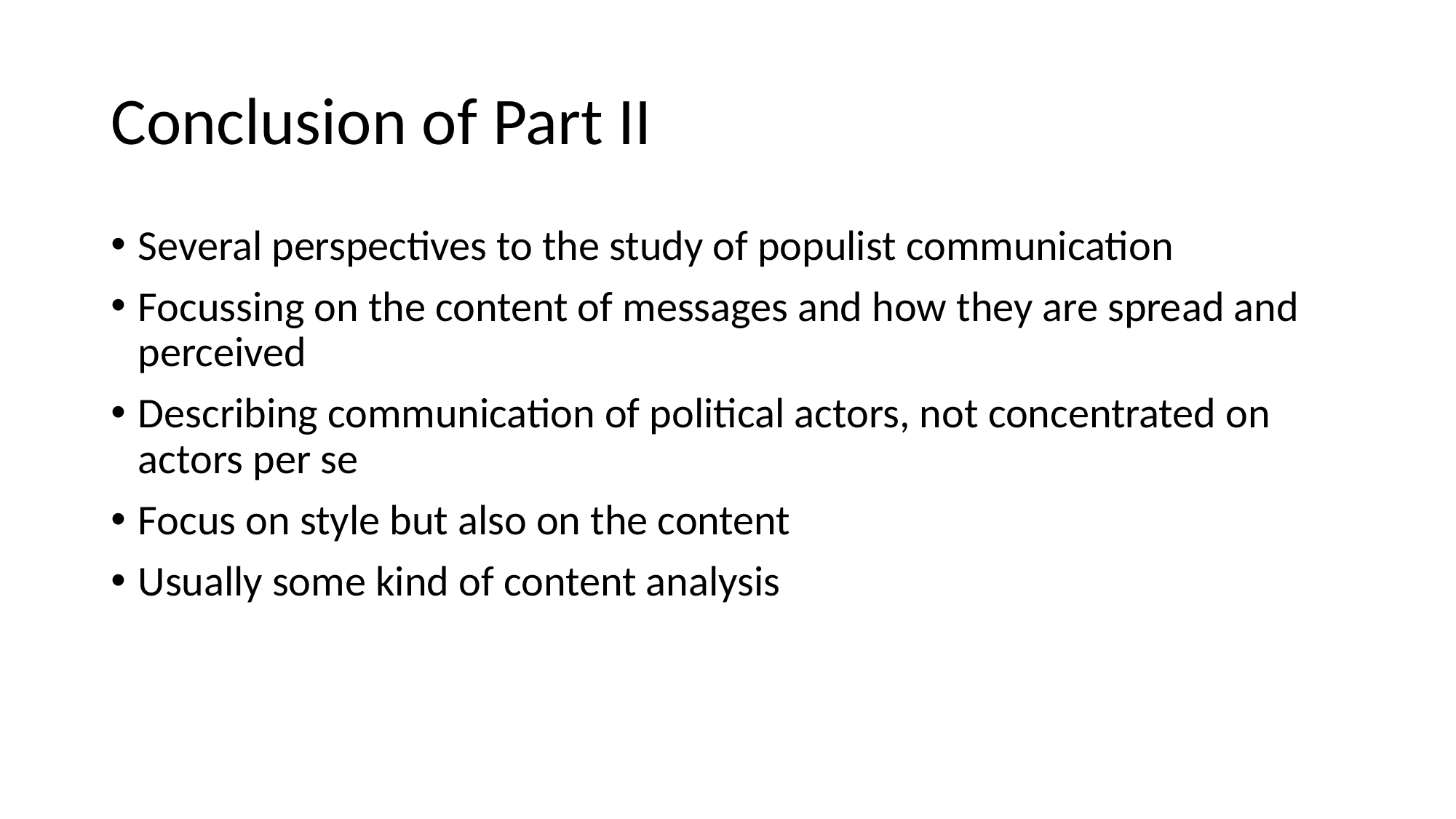

# Conclusion of Part II
Several perspectives to the study of populist communication
Focussing on the content of messages and how they are spread and perceived
Describing communication of political actors, not concentrated on actors per se
Focus on style but also on the content
Usually some kind of content analysis